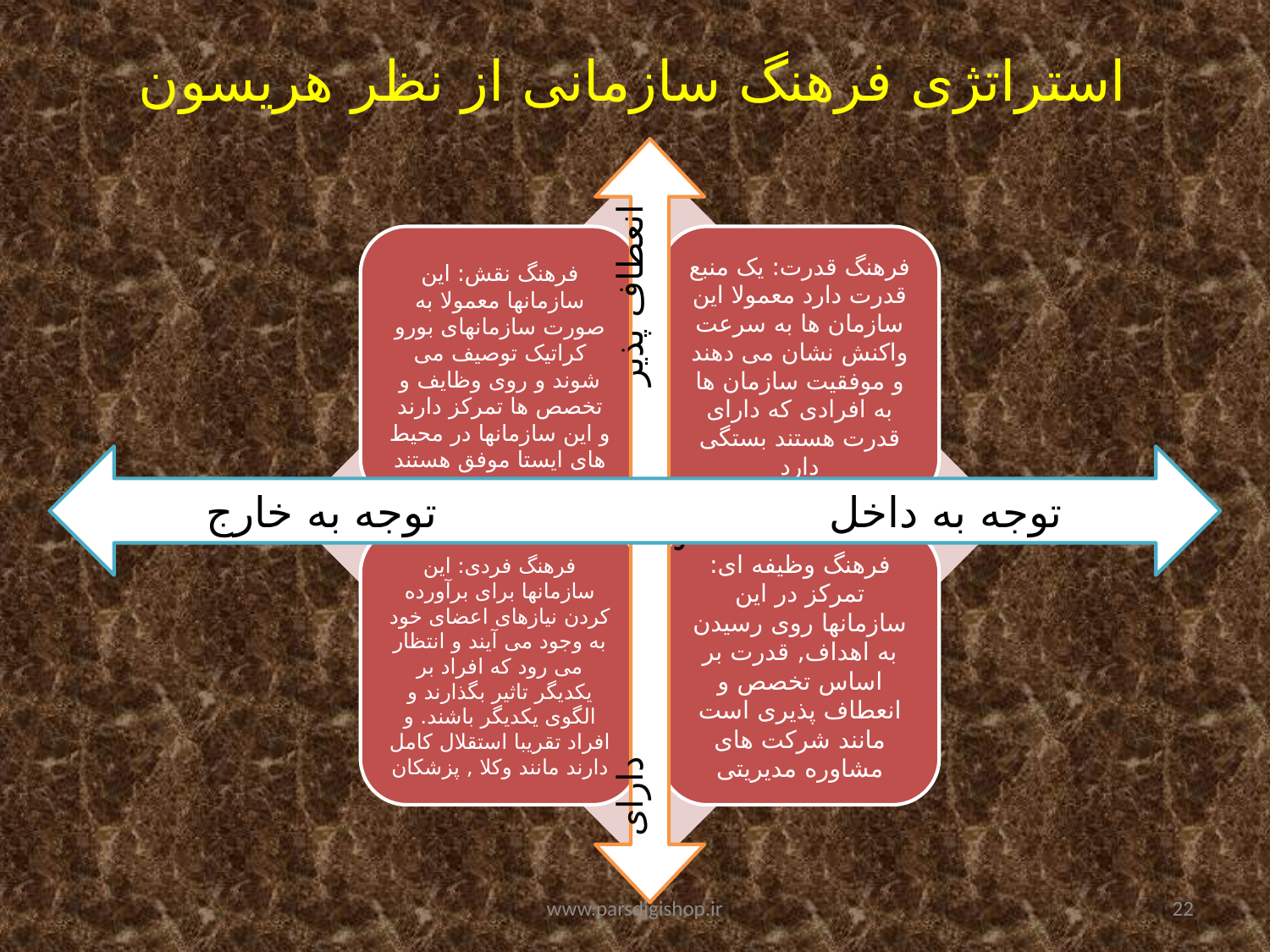

# استراتژی فرهنگ سازمانی از نظر هریسون
انعطاف پذیر                                 دارای ثبات
فرهنگ وظیفه ای: تمرکز در این سازمانها روی رسیدن به اهداف, قدرت بر اساس تخصص و انعطاف پذیری است مانند شرکت های مشاوره مدیریتی
توجه به داخل                             توجه به خارج
www.parsdigishop.ir
22